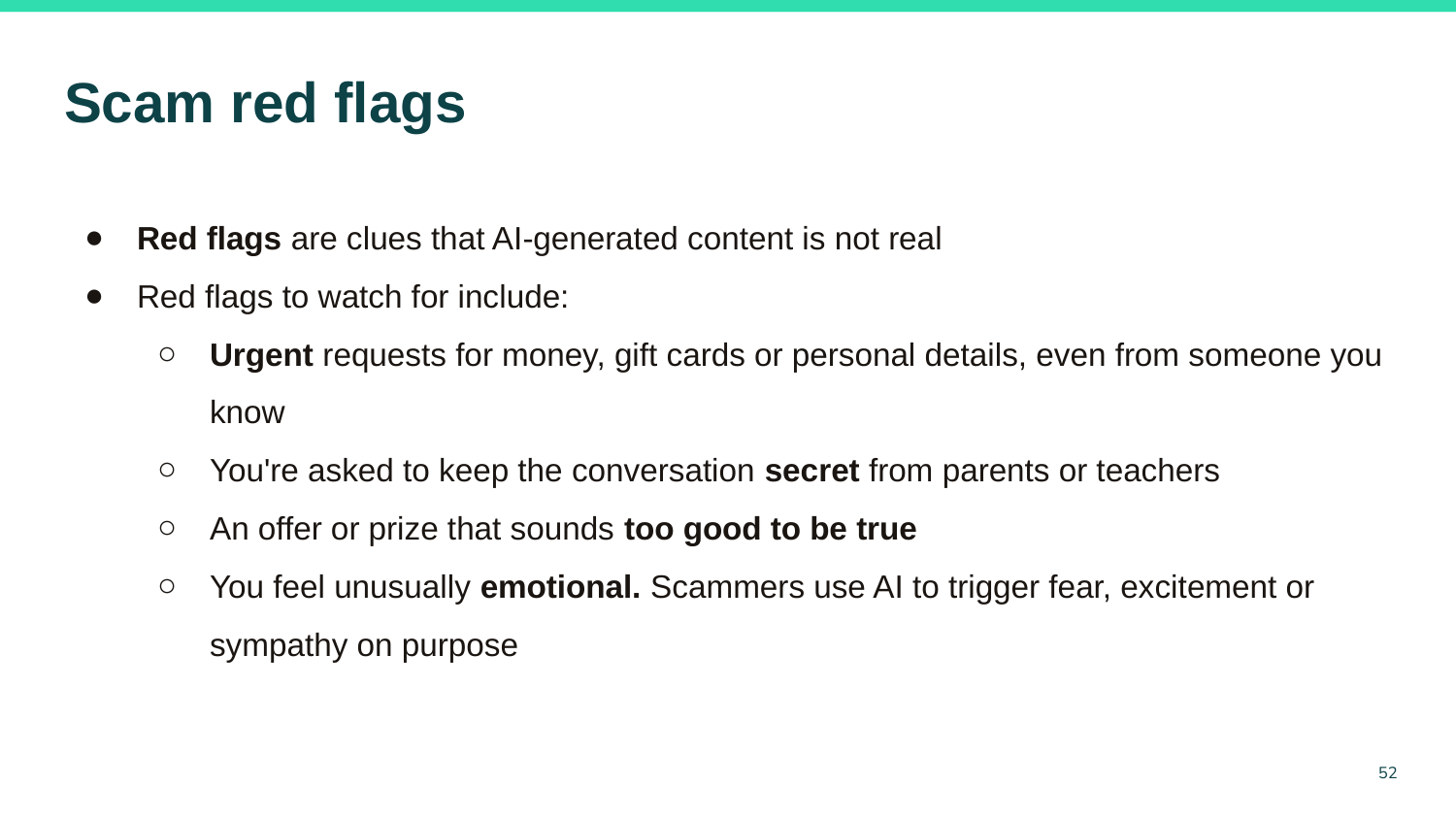

# Scam red flags

Red flags are clues that AI-generated content is not real
Red flags to watch for include:
Urgent requests for money, gift cards or personal details, even from someone you know
You're asked to keep the conversation secret from parents or teachers
An offer or prize that sounds too good to be true
You feel unusually emotional. Scammers use AI to trigger fear, excitement or sympathy on purpose
52